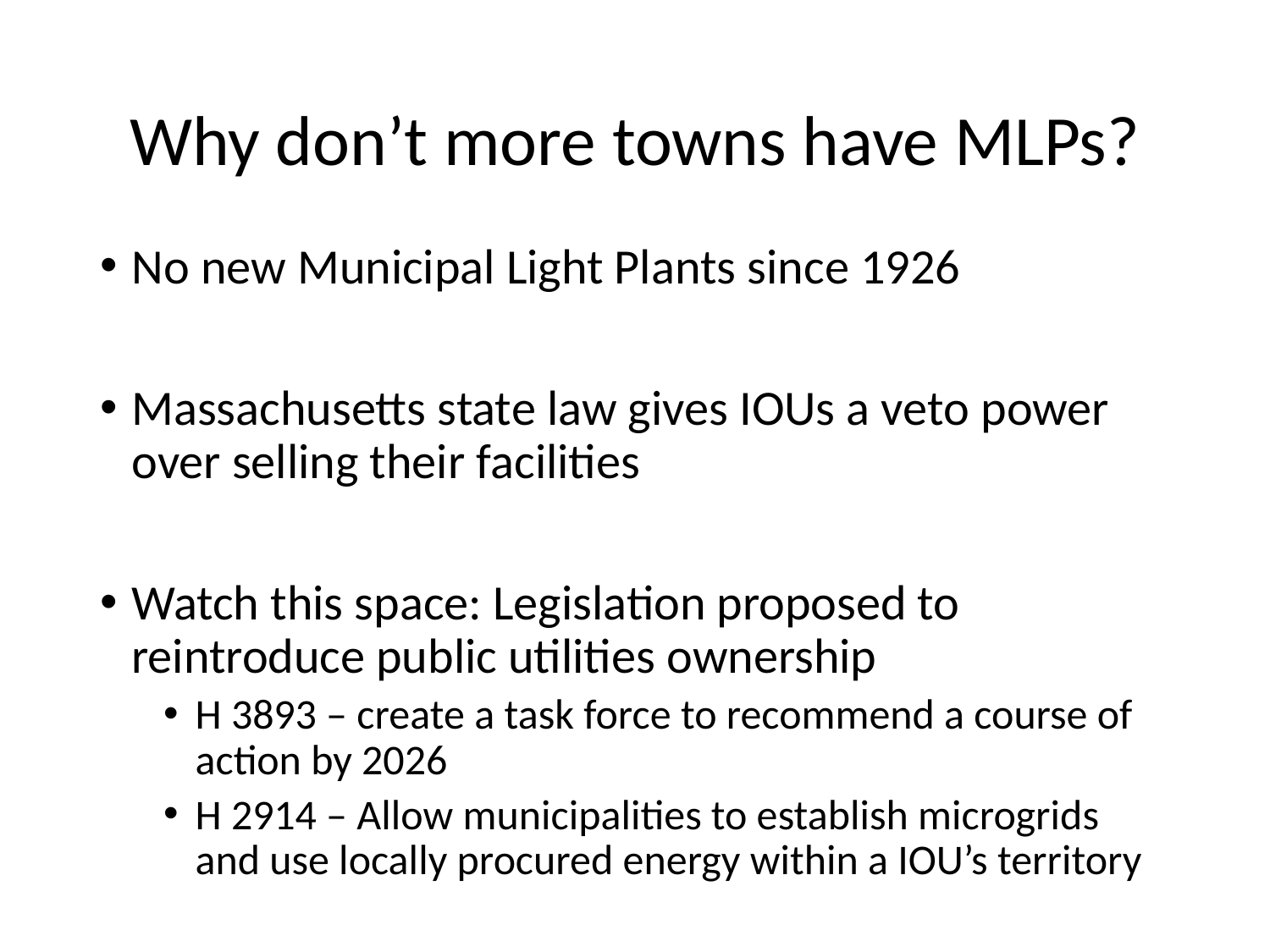

# Why don’t more towns have MLPs?
No new Municipal Light Plants since 1926

Massachusetts state law gives IOUs a veto power over selling their facilities

Watch this space: Legislation proposed to reintroduce public utilities ownership
H 3893 – create a task force to recommend a course of action by 2026
H 2914 – Allow municipalities to establish microgrids and use locally procured energy within a IOU’s territory